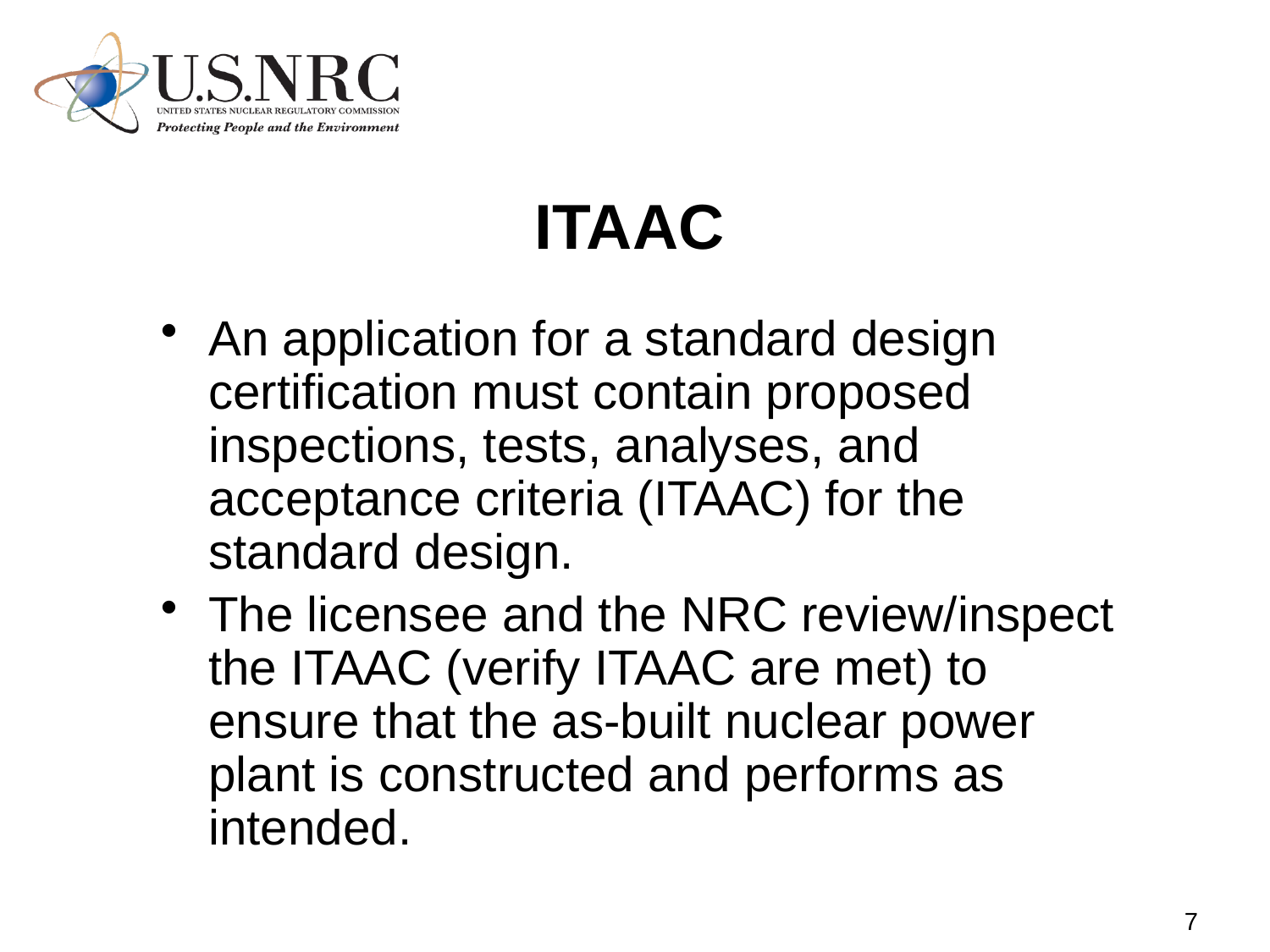

# ITAAC
An application for a standard design certification must contain proposed inspections, tests, analyses, and acceptance criteria (ITAAC) for the standard design.
The licensee and the NRC review/inspect the ITAAC (verify ITAAC are met) to ensure that the as-built nuclear power plant is constructed and performs as intended.
7